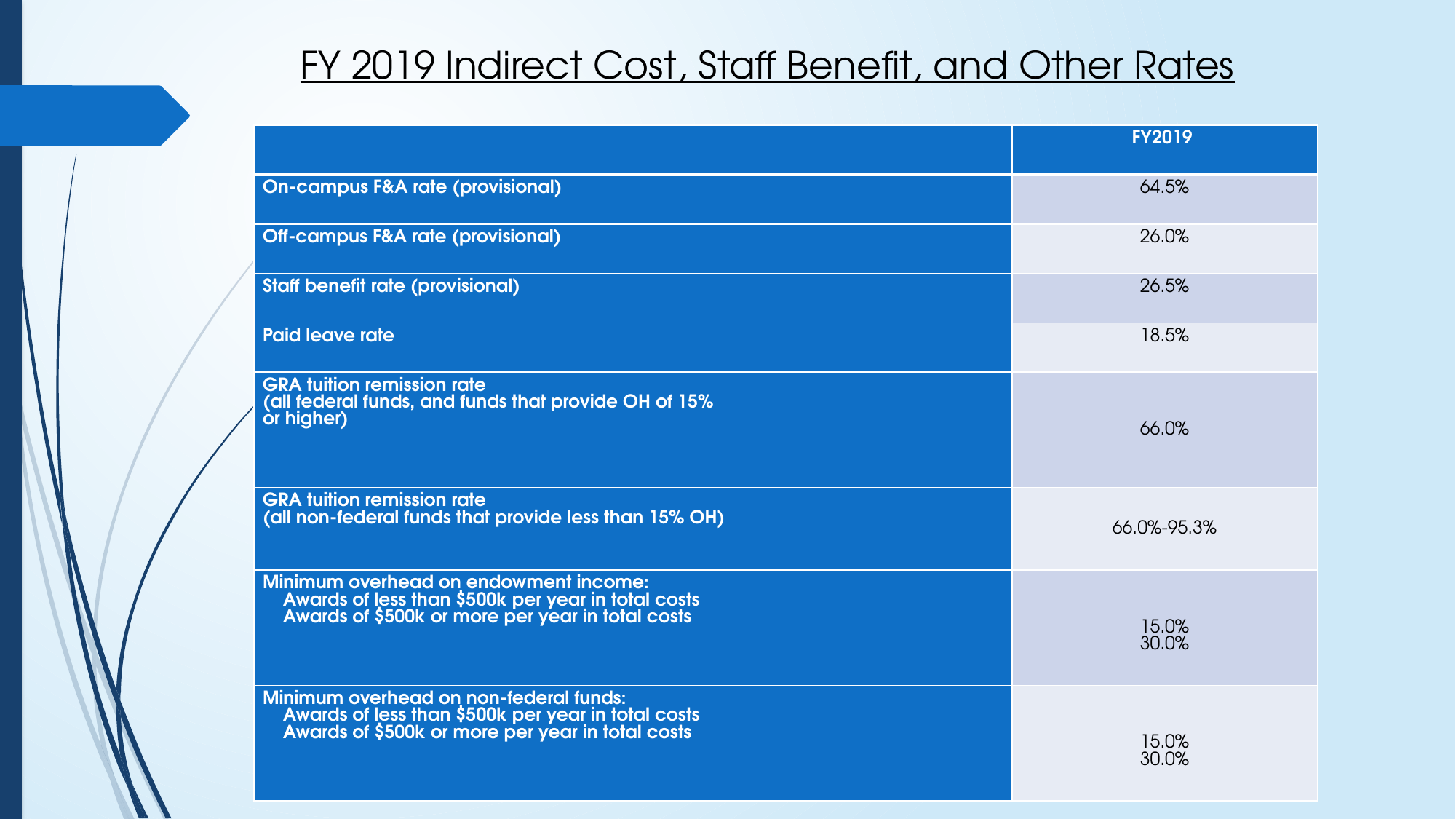

FY 2019 Indirect Cost, Staff Benefit, and Other Rates
|  | FY2019 |
| --- | --- |
| On-campus F&A rate (provisional) | 64.5% |
| Off-campus F&A rate (provisional) | 26.0% |
| Staff benefit rate (provisional) | 26.5% |
| Paid leave rate | 18.5% |
| GRA tuition remission rate (all federal funds, and funds that provide OH of 15% or higher) | 66.0% |
| GRA tuition remission rate (all non-federal funds that provide less than 15% OH) | 66.0%-95.3% |
| Minimum overhead on endowment income: Awards of less than $500k per year in total costs Awards of $500k or more per year in total costs | 15.0% 30.0% |
| Minimum overhead on non-federal funds: Awards of less than $500k per year in total costs Awards of $500k or more per year in total costs | 15.0% 30.0% |